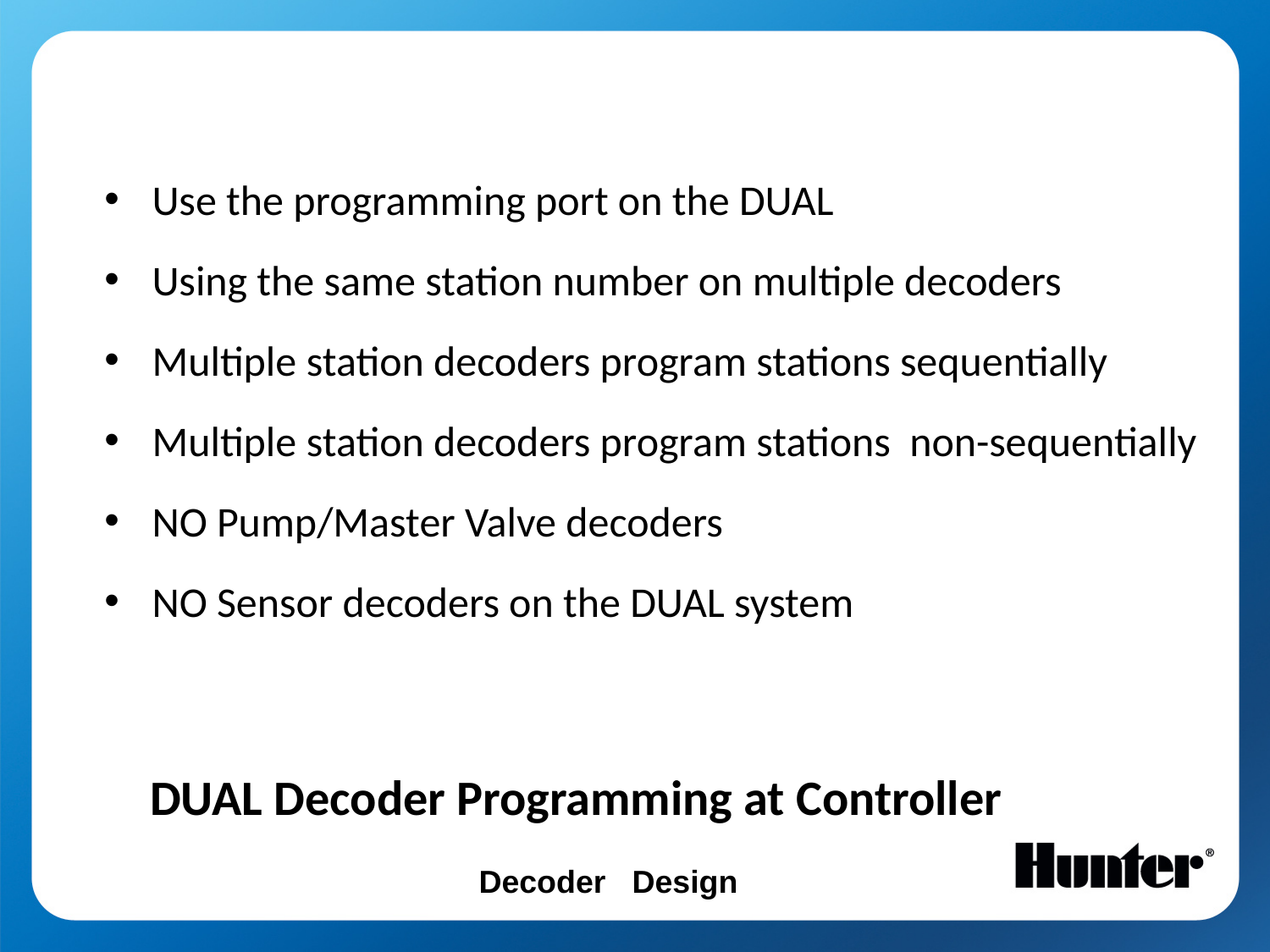

Use the programming port on the DUAL
Using the same station number on multiple decoders
Multiple station decoders program stations sequentially
Multiple station decoders program stations  non-sequentially
NO Pump/Master Valve decoders
NO Sensor decoders on the DUAL system
DUAL Decoder Programming at Controller
Decoder   Design